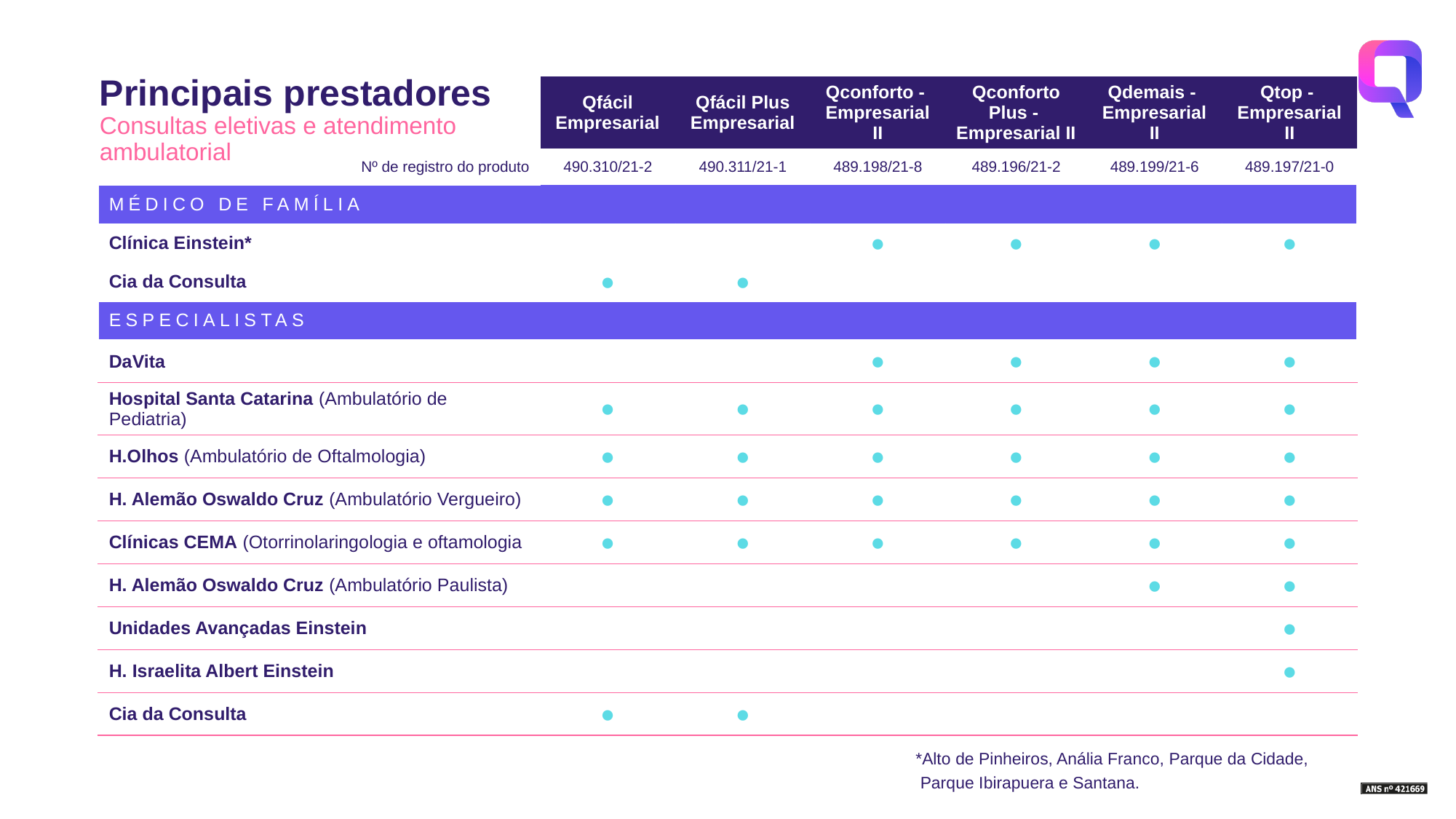

Principais prestadores
|  | Qfácil Empresarial | Qfácil Plus Empresarial | Qconforto - Empresarial II | Qconforto Plus - Empresarial II | Qdemais - Empresarial II | Qtop - Empresarial II |
| --- | --- | --- | --- | --- | --- | --- |
| Nº de registro do produto | 490.310/21-2 | 490.311/21-1 | 489.198/21-8 | 489.196/21-2 | 489.199/21-6 | 489.197/21-0 |
| MÉDICO DE FAMÍLIA |  |  |  |  |  |  |
| Clínica Einstein\* |  |  | ● | ● | ● | ● |
| Cia da Consulta | ● | ● |  |  |  |  |
| ESPECIALISTAS |  |  |  |  |  |  |
| DaVita |  |  | ● | ● | ● | ● |
| Hospital Santa Catarina (Ambulatório de Pediatria) | ● | ● | ● | ● | ● | ● |
| H.Olhos (Ambulatório de Oftalmologia) | ● | ● | ● | ● | ● | ● |
| H. Alemão Oswaldo Cruz (Ambulatório Vergueiro) | ● | ● | ● | ● | ● | ● |
| Clínicas CEMA (Otorrinolaringologia e oftamologia | ● | ● | ● | ● | ● | ● |
| H. Alemão Oswaldo Cruz (Ambulatório Paulista) |  |  |  |  | ● | ● |
| Unidades Avançadas Einstein |  |  |  |  |  | ● |
| H. Israelita Albert Einstein |  |  |  |  |  | ● |
| Cia da Consulta | ● | ● |  |  |  |  |
Consultas eletivas e atendimento ambulatorial
*Alto de Pinheiros, Anália Franco, Parque da Cidade,
 Parque Ibirapuera e Santana.